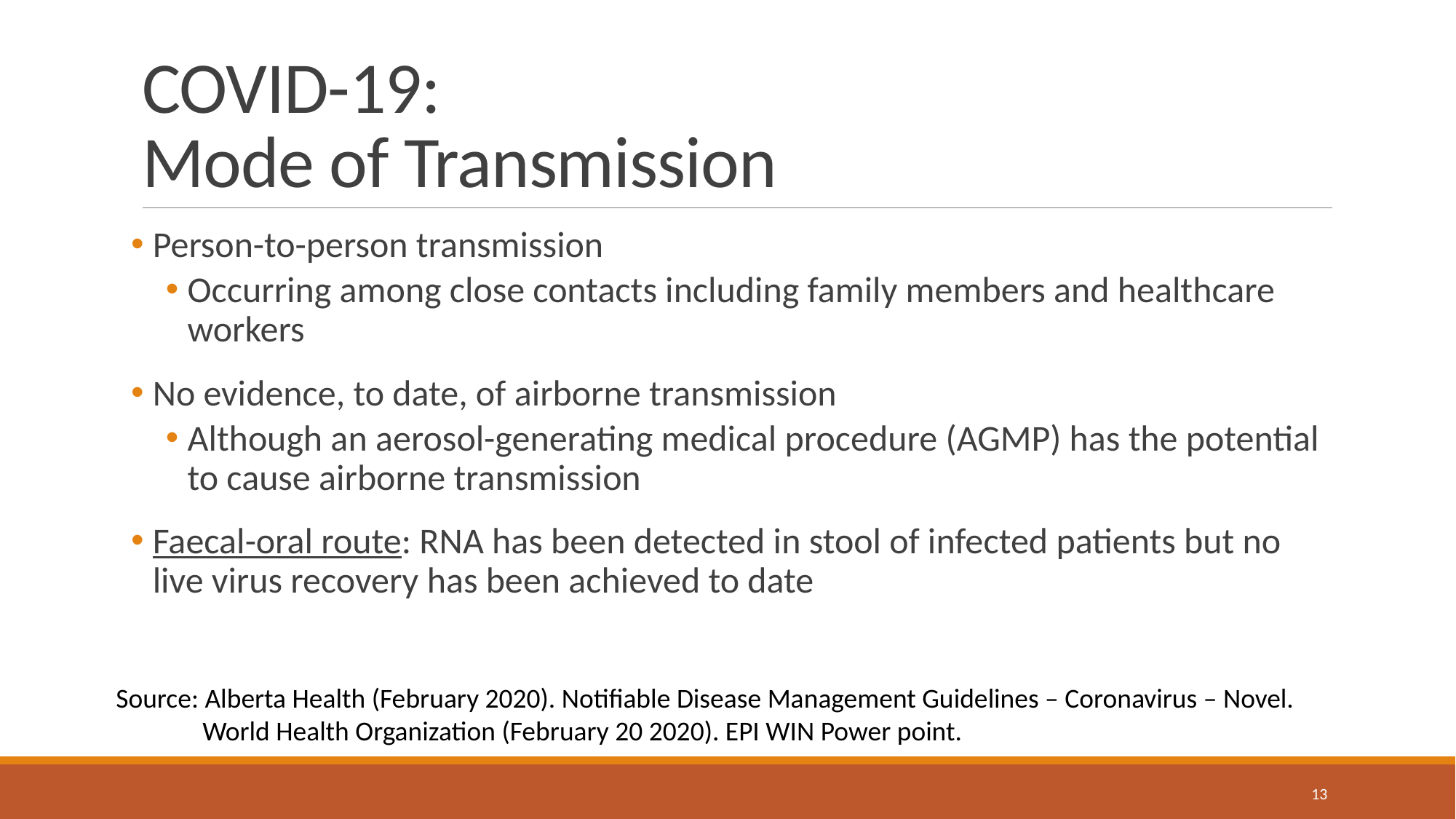

# COVID-19: Mode of Transmission
Person-to-person transmission
Occurring among close contacts including family members and healthcare workers
No evidence, to date, of airborne transmission
Although an aerosol-generating medical procedure (AGMP) has the potential to cause airborne transmission
Faecal-oral route: RNA has been detected in stool of infected patients but no live virus recovery has been achieved to date
Source: Alberta Health (February 2020). Notifiable Disease Management Guidelines – Coronavirus – Novel.
              World Health Organization (February 20 2020). EPI WIN Power point.
13